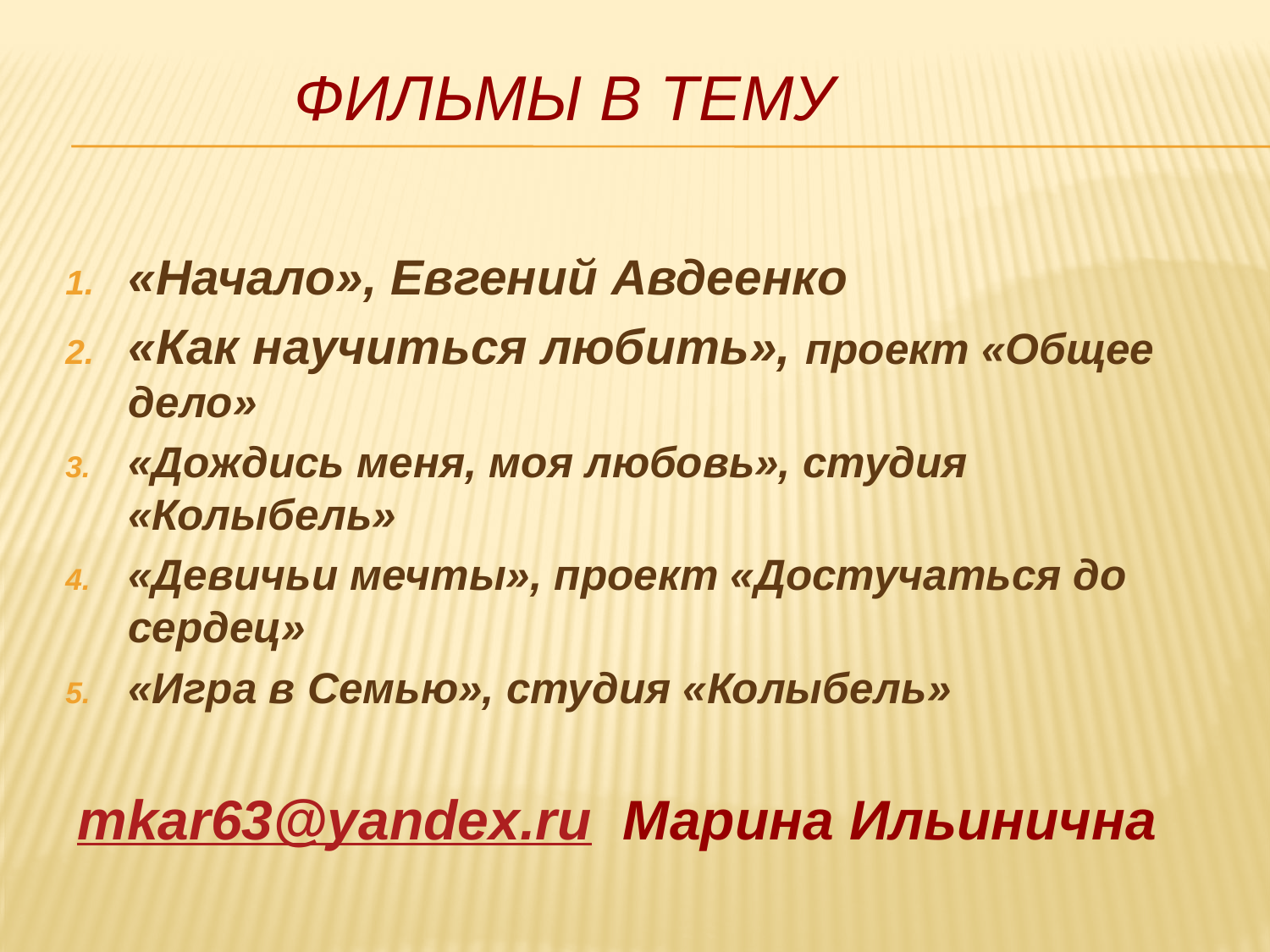

# Фильмы в тему

«Начало», Евгений Авдеенко
«Как научиться любить», проект «Общее дело»
«Дождись меня, моя любовь», студия «Колыбель»
«Девичьи мечты», проект «Достучаться до сердец»
«Игра в Семью», студия «Колыбель»

 mkar63@yandex.ru  Марина Ильинична